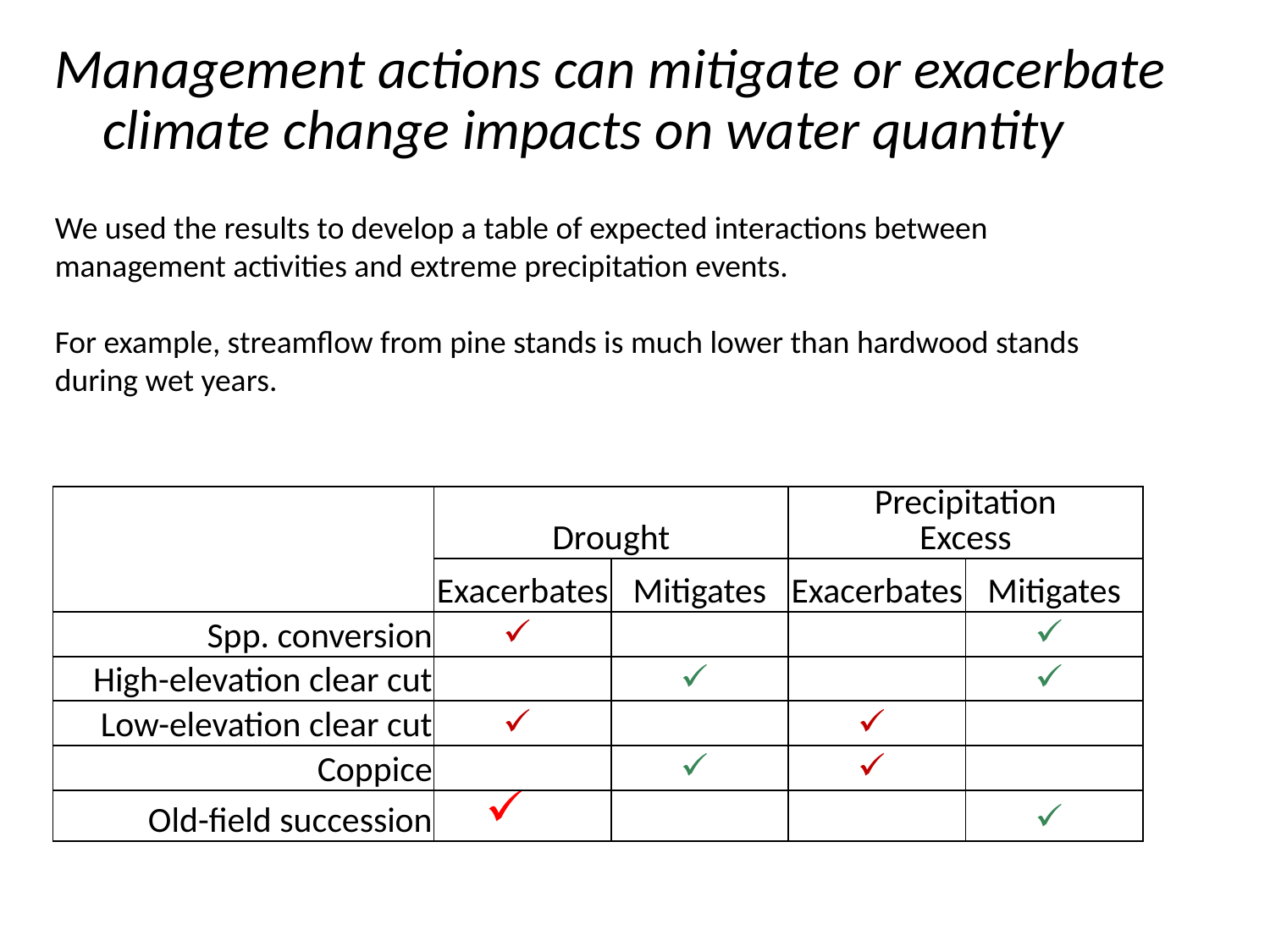

Management actions can mitigate or exacerbate climate change impacts on water quantity
We used the results to develop a table of expected interactions between
management activities and extreme precipitation events.

For example, streamflow from pine stands is much lower than hardwood stands
during wet years.
|  | Drought |  | Precipitation Excess |  |
| --- | --- | --- | --- | --- |
|  | Exacerbates | Mitigates | Exacerbates | Mitigates |
| Spp. conversion |  |  |  |  |
| High-elevation clear cut |  |  |  |  |
| Low-elevation clear cut |  |  |  |  |
| Coppice |  |  |  |  |
| Old-field succession |  |  |  |  |